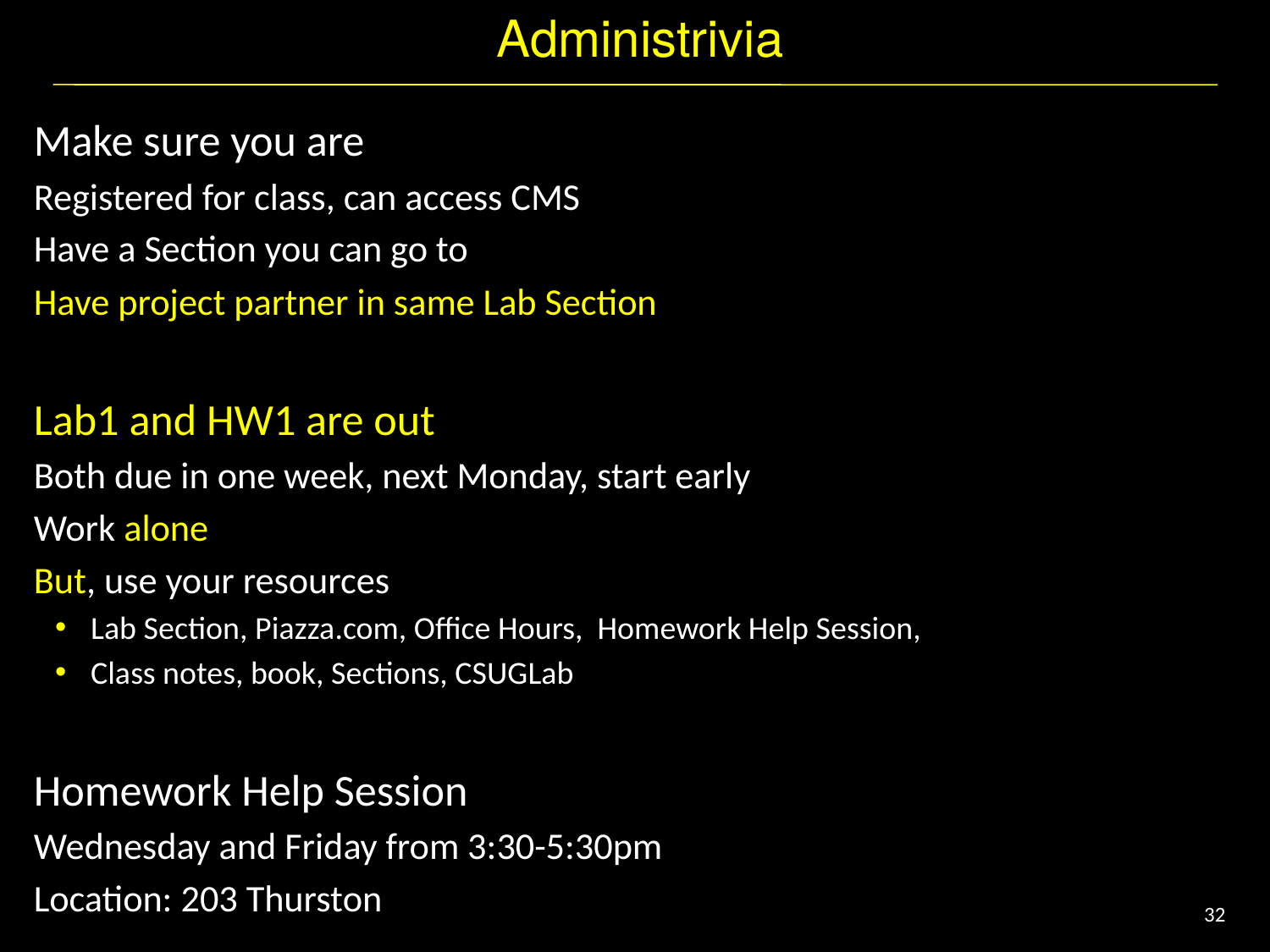

# Administrivia
Make sure you are
Registered for class, can access CMS
Have a Section you can go to
Have project partner in same Lab Section

Lab1 and HW1 are out
Both due in one week, next Monday, start early
Work alone
But, use your resources
Lab Section, Piazza.com, Office Hours,  Homework Help Session,
Class notes, book, Sections, CSUGLab

Homework Help Session
Wednesday and Friday from 3:30-5:30pm
Location: 203 Thurston